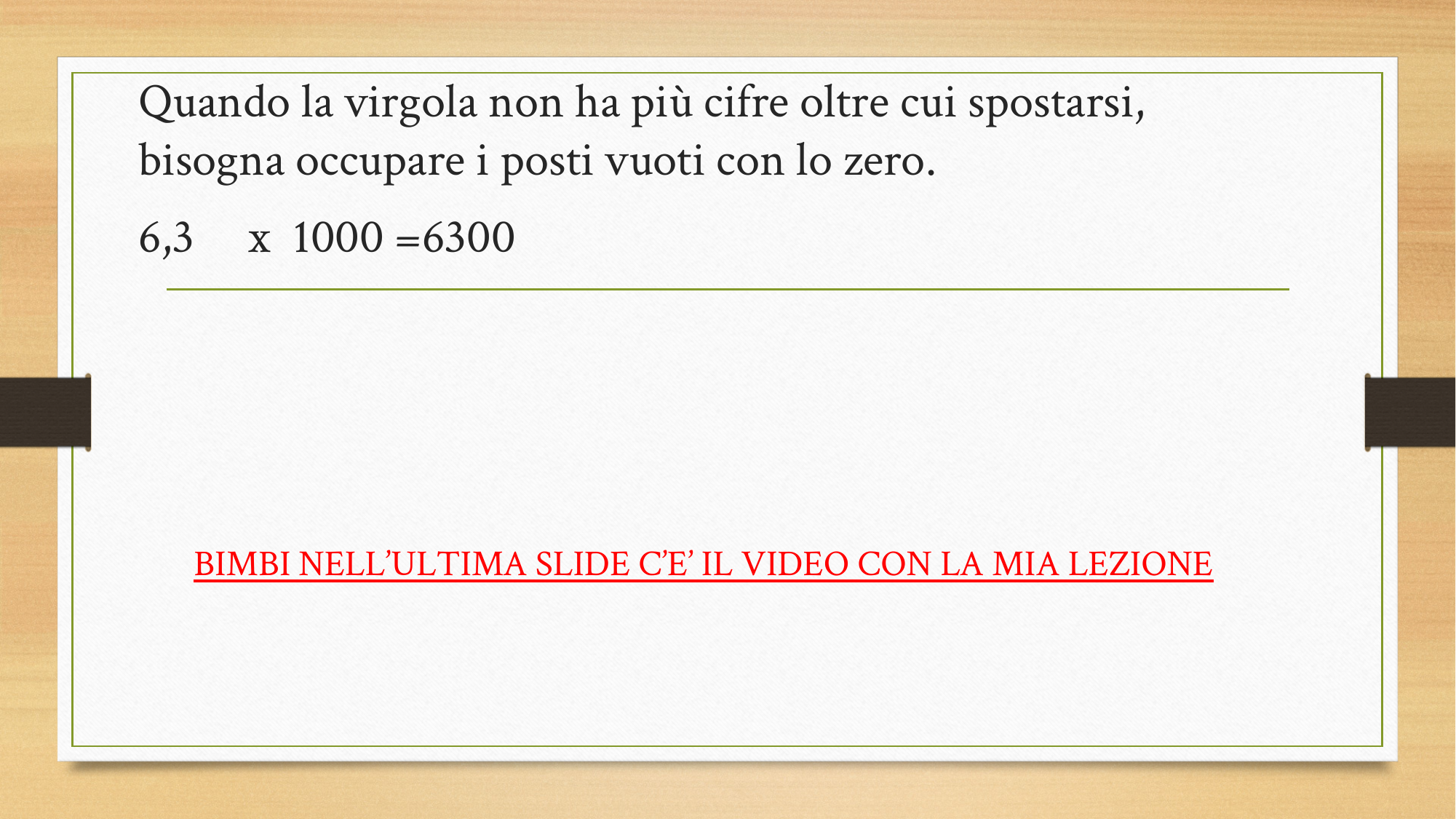

Quando la virgola non ha più cifre oltre cui spostarsi, bisogna occupare i posti vuoti con lo zero.
6,3     x  1000 =6300

BIMBI NELL’ULTIMA SLIDE C’E’ IL VIDEO CON LA MIA LEZIONE